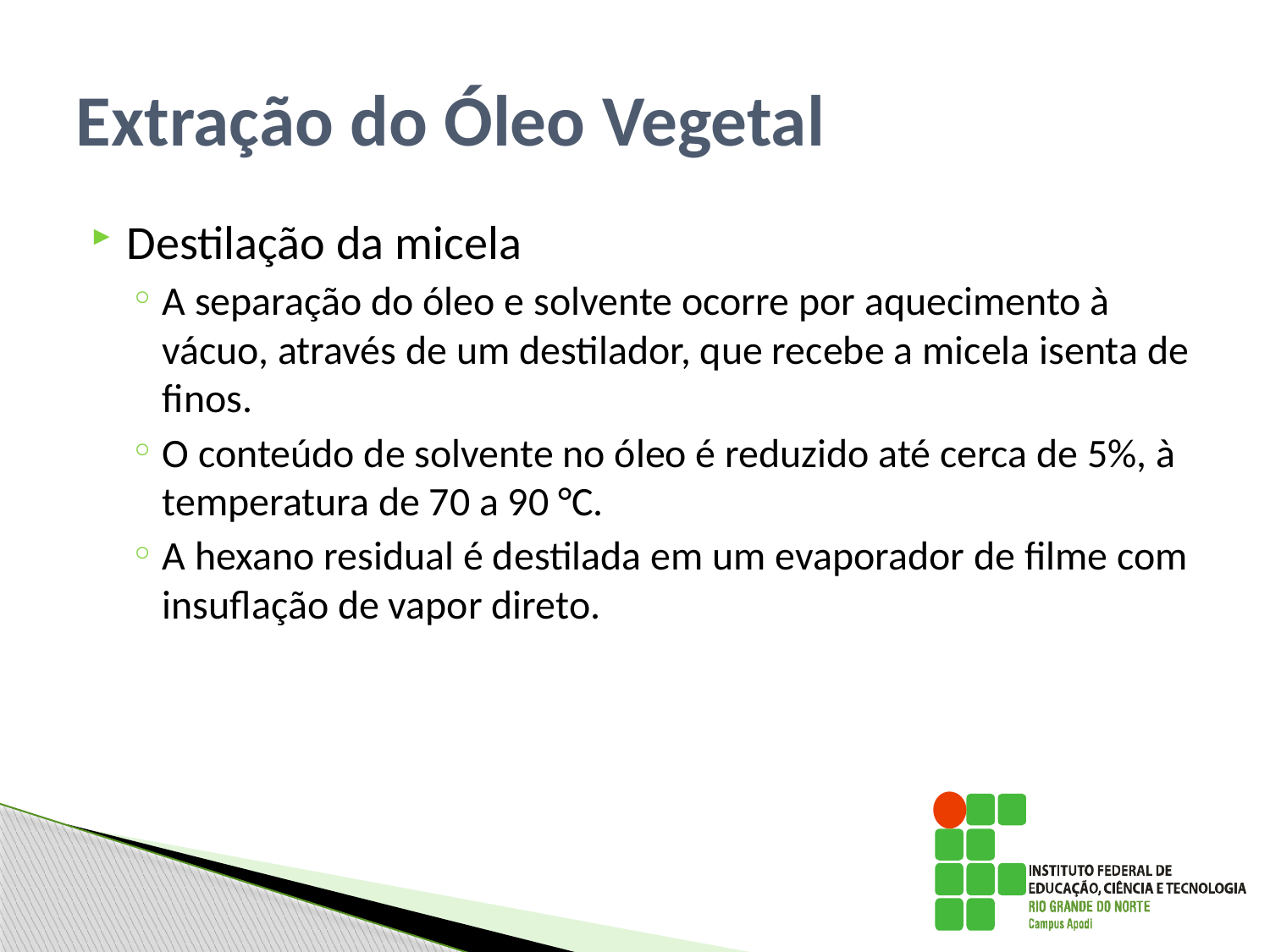

# Extração do Óleo Vegetal
Destilação da micela
A separação do óleo e solvente ocorre por aquecimento à vácuo, através de um destilador, que recebe a micela isenta de finos.
O conteúdo de solvente no óleo é reduzido até cerca de 5%, à temperatura de 70 a 90 °C.
A hexano residual é destilada em um evaporador de filme com insuflação de vapor direto.